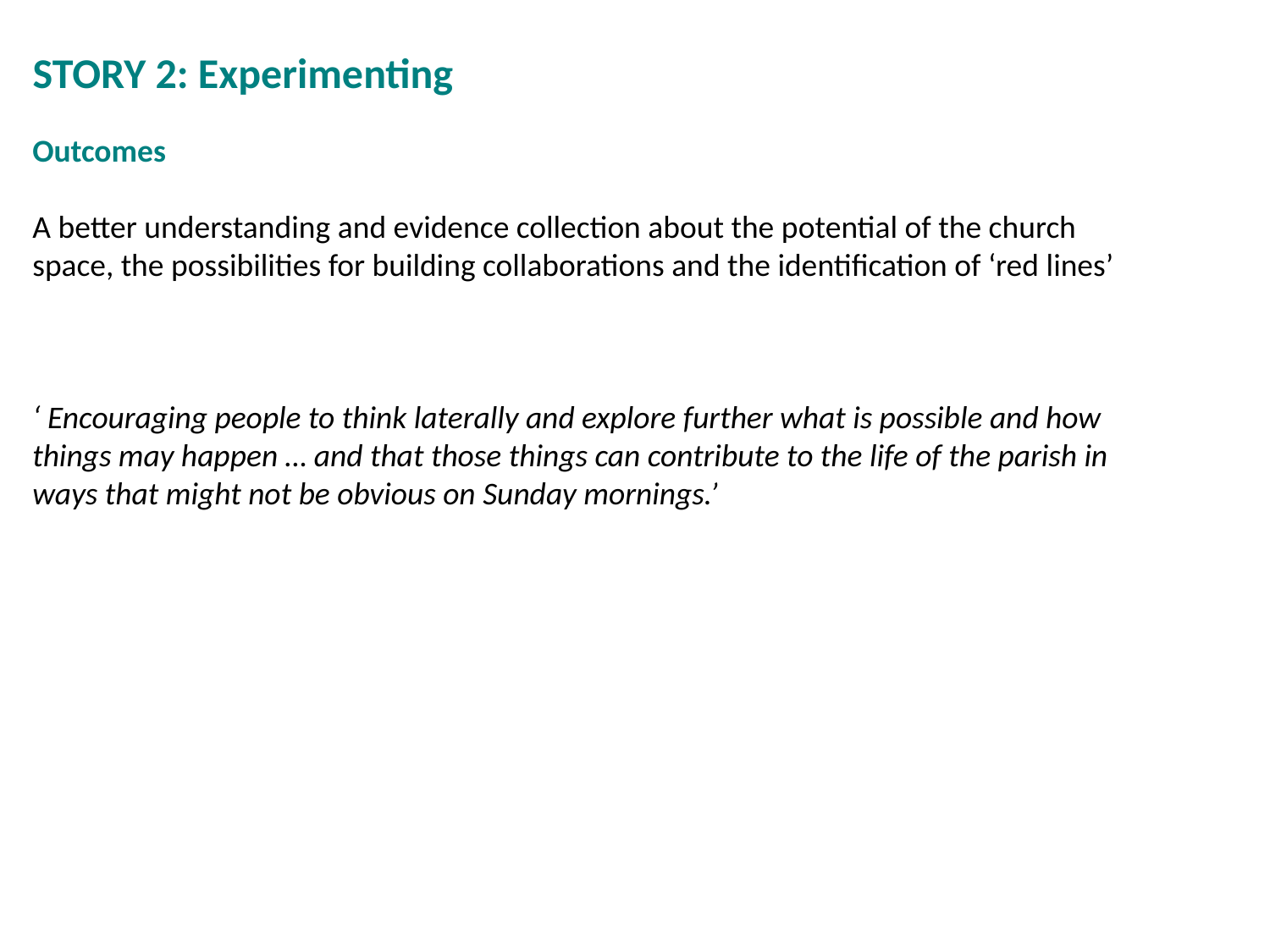

STORY 2: Experimenting
Outcomes

A better understanding and evidence collection about the potential of the church space, the possibilities for building collaborations and the identification of ‘red lines’

‘ Encouraging people to think laterally and explore further what is possible and how things may happen … and that those things can contribute to the life of the parish in ways that might not be obvious on Sunday mornings.’